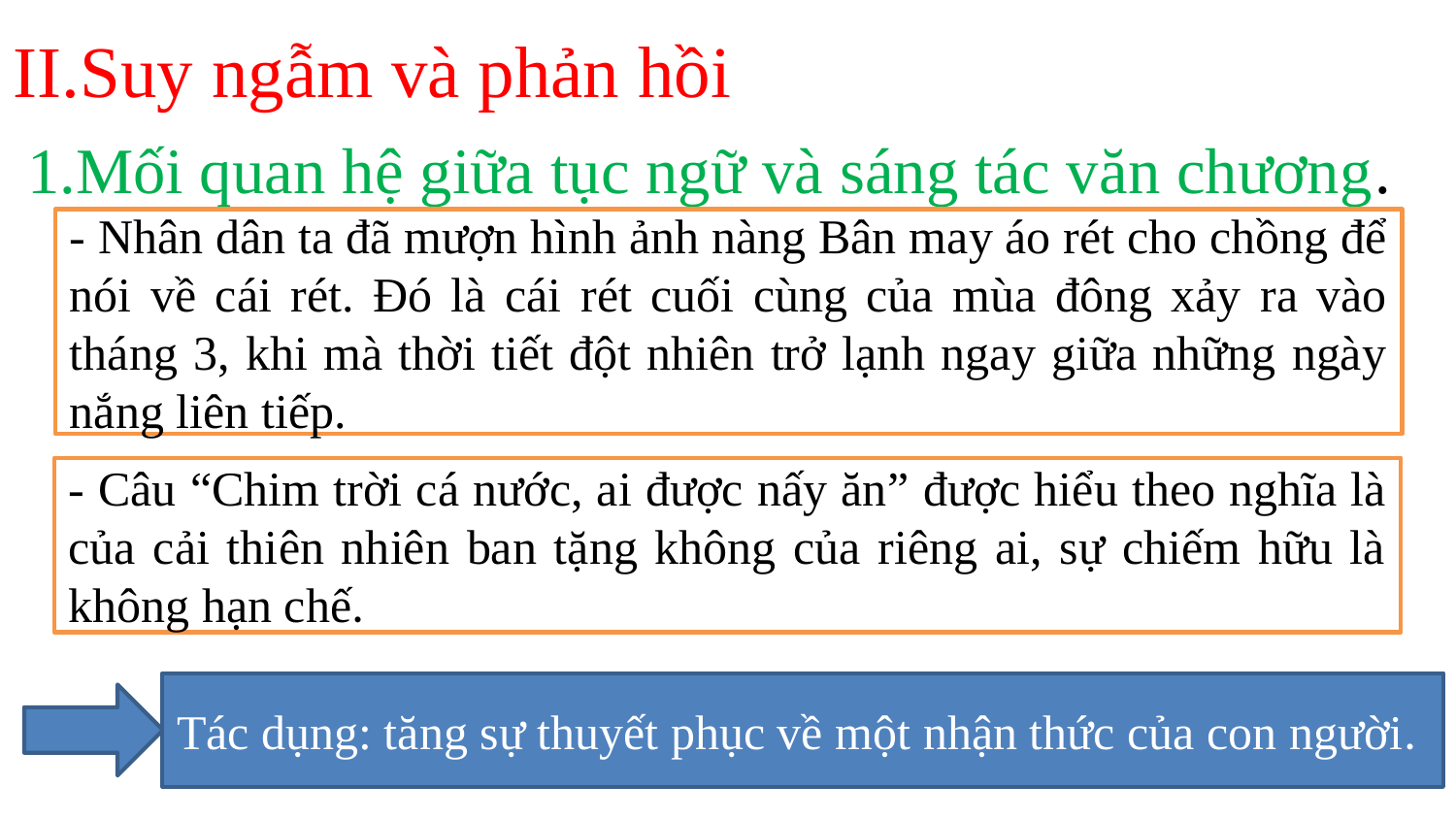

II.Suy ngẫm và phản hồi
1.Mối quan hệ giữa tục ngữ và sáng tác văn chương.
- Nhân dân ta đã mượn hình ảnh nàng Bân may áo rét cho chồng để nói về cái rét. Đó là cái rét cuối cùng của mùa đông xảy ra vào tháng 3, khi mà thời tiết đột nhiên trở lạnh ngay giữa những ngày nắng liên tiếp.
- Câu “Chim trời cá nước, ai được nấy ăn” được hiểu theo nghĩa là của cải thiên nhiên ban tặng không của riêng ai, sự chiếm hữu là không hạn chế.
Tác dụng: tăng sự thuyết phục về một nhận thức của con người.